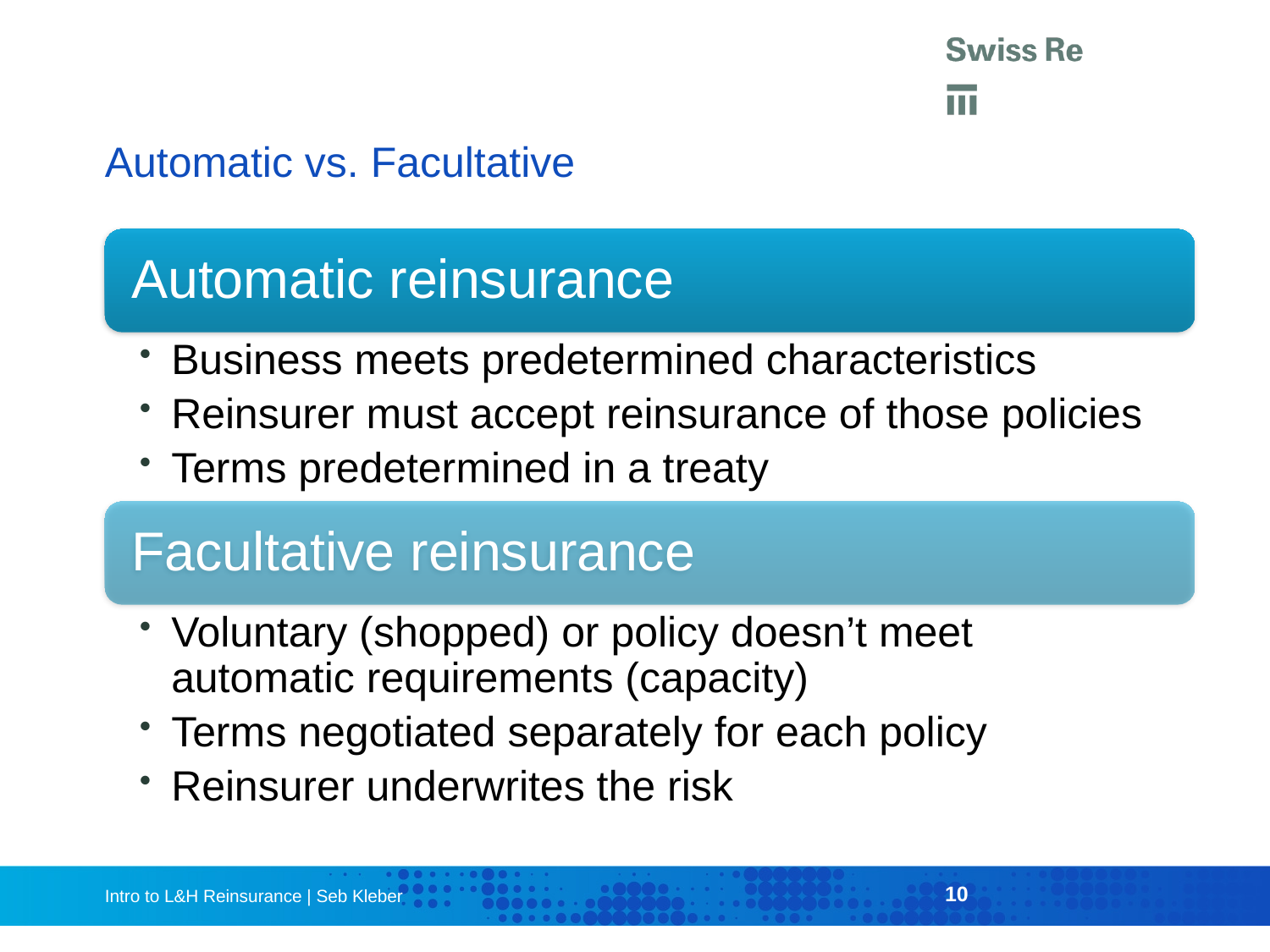

# Automatic vs. Facultative
Automatic reinsurance
Business meets predetermined characteristics
Reinsurer must accept reinsurance of those policies
Terms predetermined in a treaty
Facultative reinsurance
Voluntary (shopped) or policy doesn’t meet automatic requirements (capacity)
Terms negotiated separately for each policy
Reinsurer underwrites the risk
10